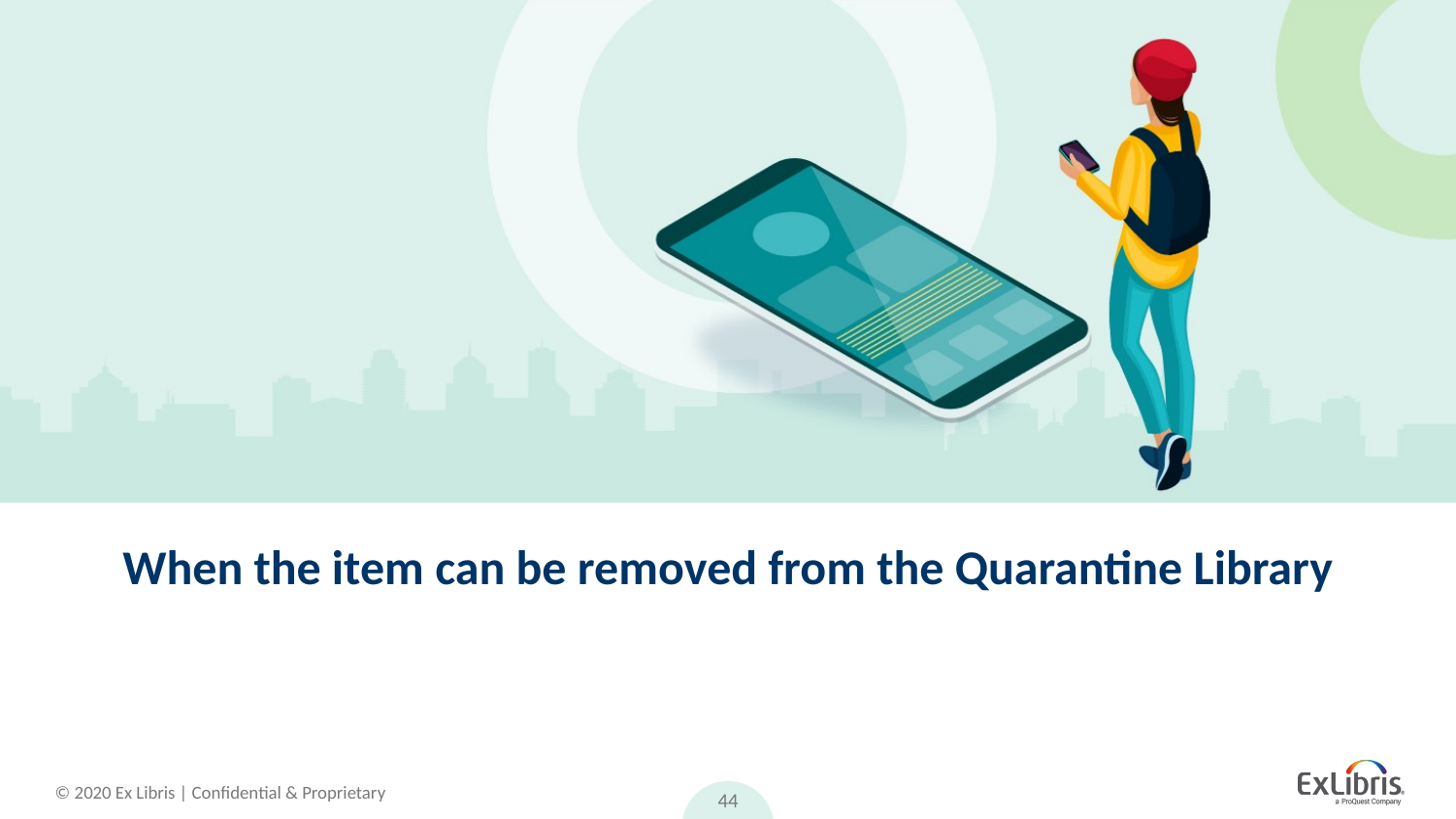

# When the item can be removed from the Quarantine Library
44